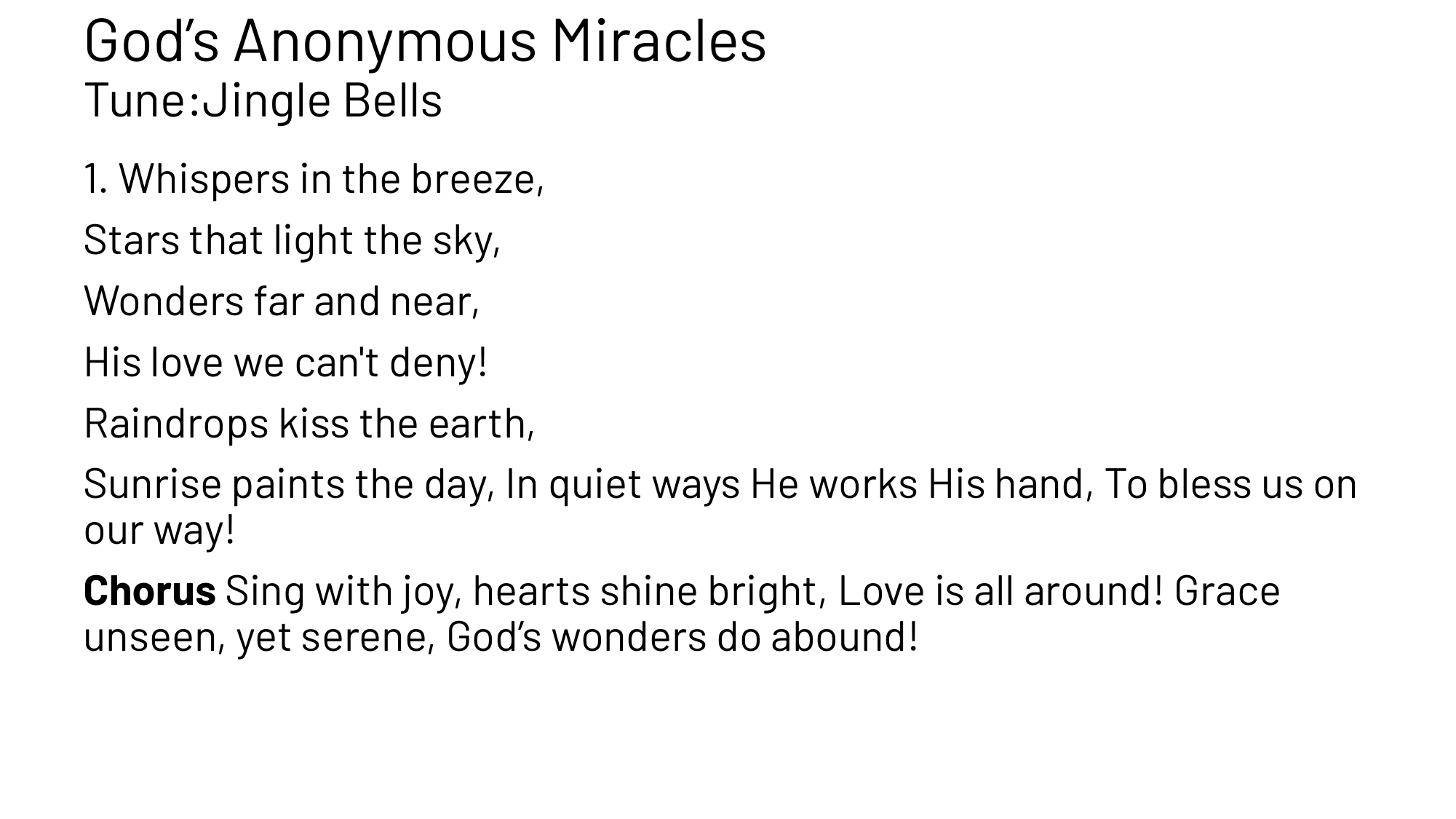

# God’s Anonymous Miracles Tune:Jingle Bells
1. Whispers in the breeze,
Stars that light the sky,
Wonders far and near,
His love we can't deny!
Raindrops kiss the earth,
Sunrise paints the day, In quiet ways He works His hand, To bless us on our way!
Chorus Sing with joy, hearts shine bright, Love is all around! Grace unseen, yet serene, God’s wonders do abound!